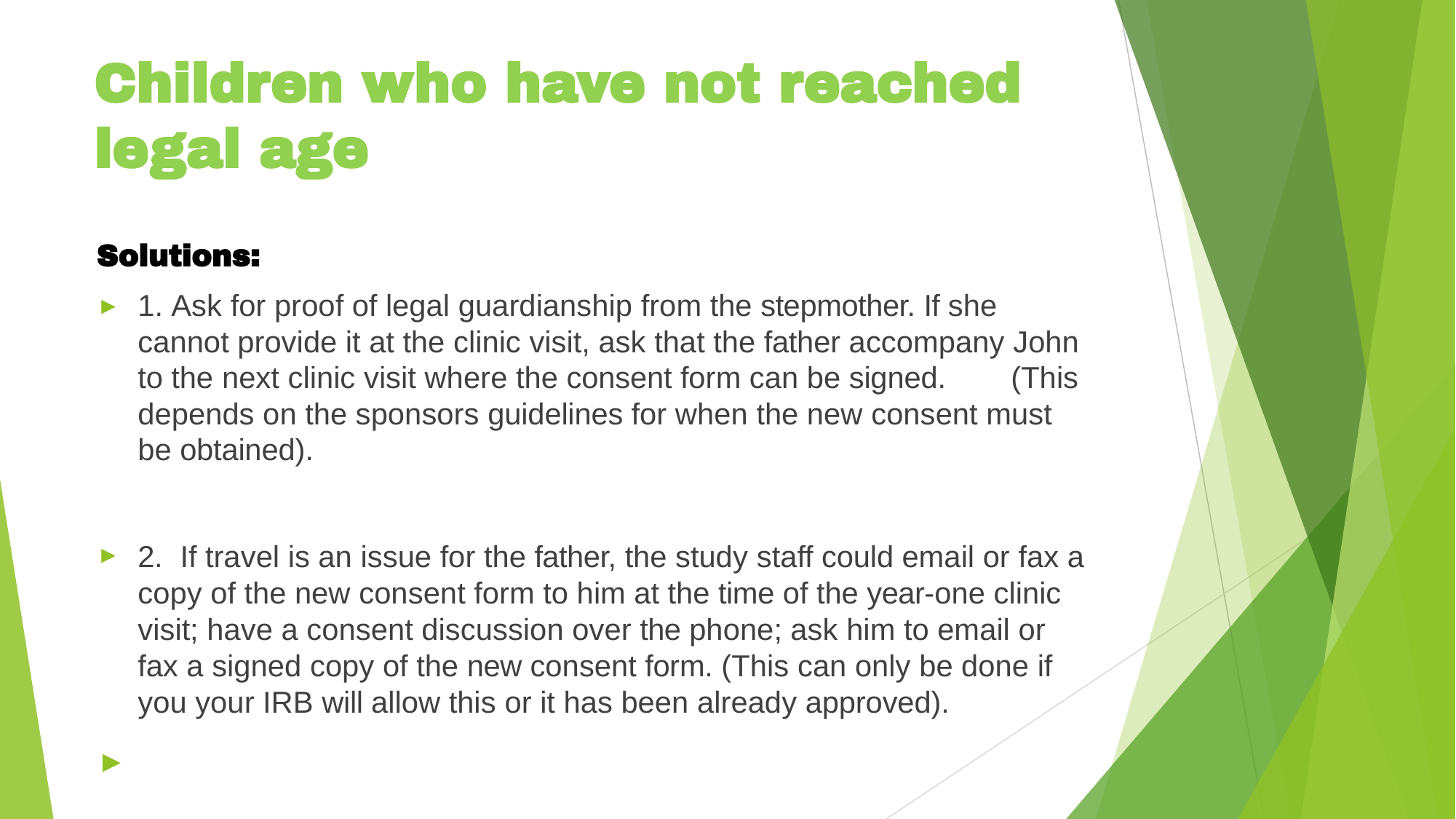

# Children who have not reached legal age
Solutions:
1. Ask for proof of legal guardianship from the stepmother. If she cannot provide it at the clinic visit, ask that the father accompany John to the next clinic visit where the consent form can be signed.	(This depends on the sponsors guidelines for when the new consent must be obtained).

2.	If travel is an issue for the father, the study staff could email or fax a copy of the new consent form to him at the time of the year-one clinic visit; have a consent discussion over the phone; ask him to email or fax a signed copy of the new consent form. (This can only be done if you your IRB will allow this or it has been already approved).
►